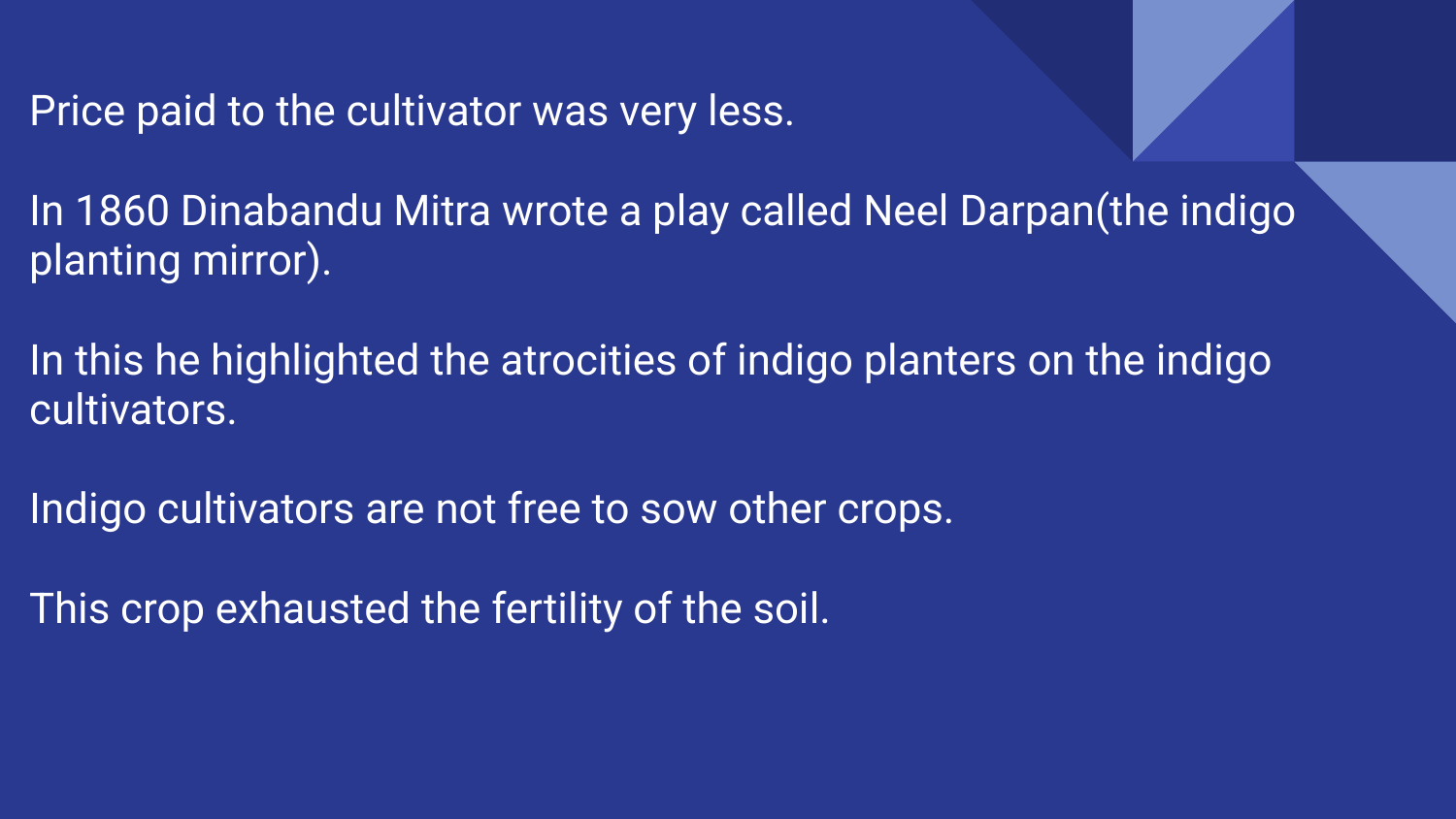

Price paid to the cultivator was very less.

In 1860 Dinabandu Mitra wrote a play called Neel Darpan(the indigo planting mirror).

In this he highlighted the atrocities of indigo planters on the indigo cultivators.

Indigo cultivators are not free to sow other crops.

This crop exhausted the fertility of the soil.